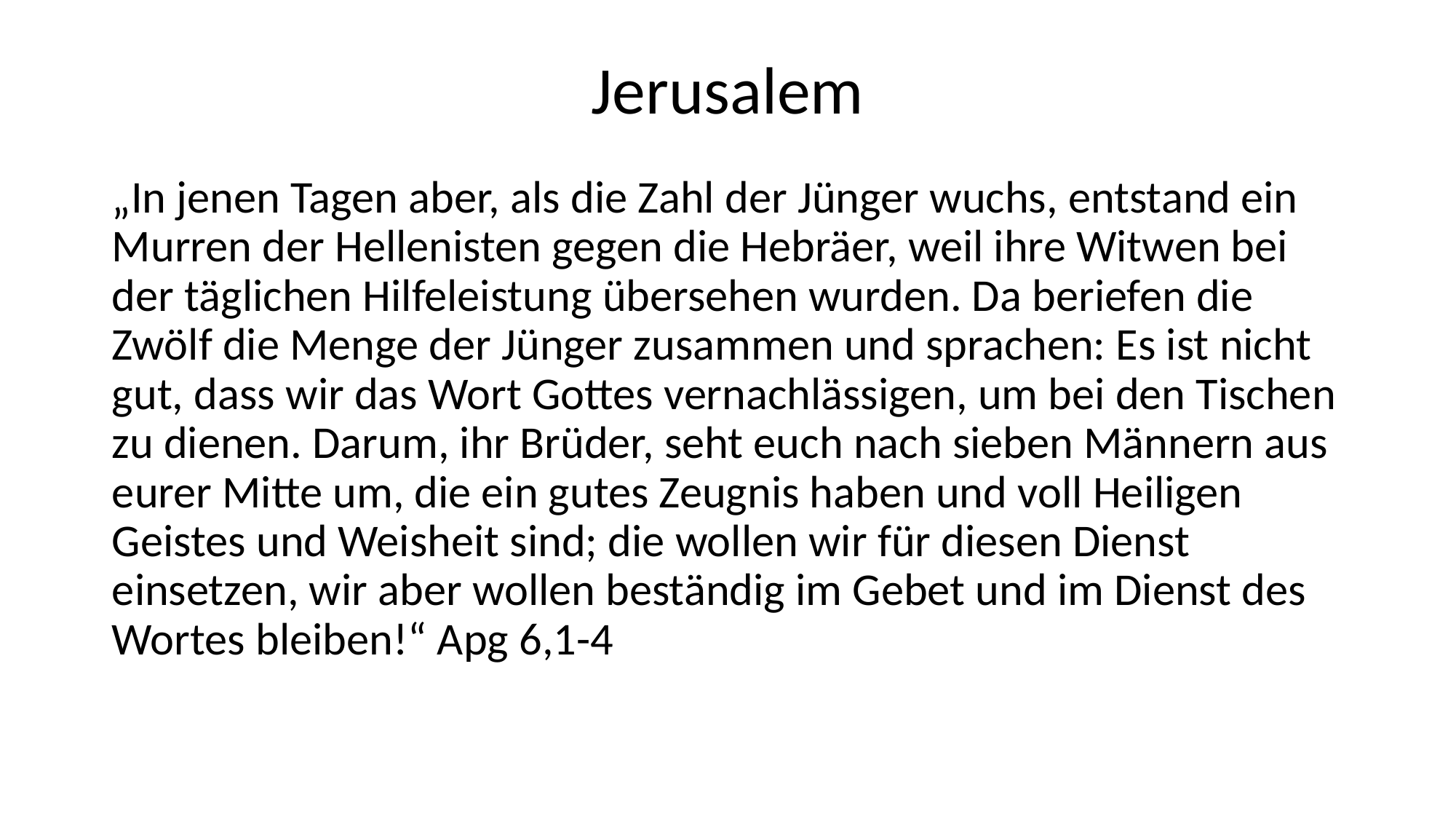

# Jerusalem
„In jenen Tagen aber, als die Zahl der Jünger wuchs, entstand ein Murren der Hellenisten gegen die Hebräer, weil ihre Witwen bei der täglichen Hilfeleistung übersehen wurden. Da beriefen die Zwölf die Menge der Jünger zusammen und sprachen: Es ist nicht gut, dass wir das Wort Gottes vernachlässigen, um bei den Tischen zu dienen. Darum, ihr Brüder, seht euch nach sieben Männern aus eurer Mitte um, die ein gutes Zeugnis haben und voll Heiligen Geistes und Weisheit sind; die wollen wir für diesen Dienst einsetzen, wir aber wollen beständig im Gebet und im Dienst des Wortes bleiben!“ Apg 6,1-4